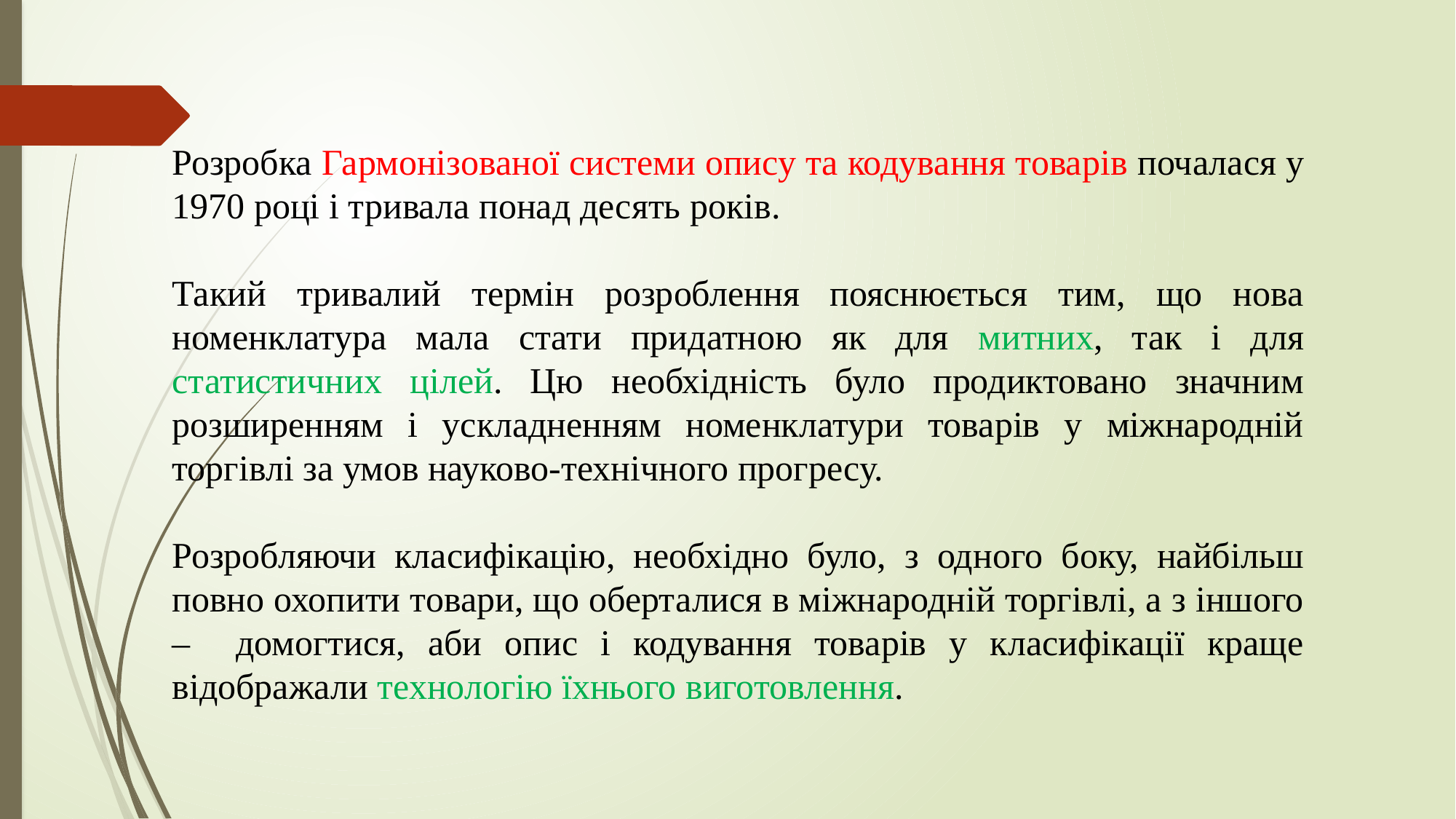

Розробка Гармонізованої системи опису та кодування товарів почалася у 1970 році і тривала понад десять років.

Такий тривалий термін розроблення пояснюється тим, що нова номенклатура мала стати придатною як для митних, так і для статистичних цілей. Цю необхідність було продиктовано значним розширенням і ускладненням номенклатури товарів у міжнародній торгівлі за умов науково-технічного прогресу.

Розробляючи класифікацію, необхідно було, з одного боку, найбільш повно охопити товари, що оберталися в міжнародній торгівлі, а з іншого –  домогтися, аби опис і кодування товарів у класифікації краще відображали технологію їхнього виготовлення.